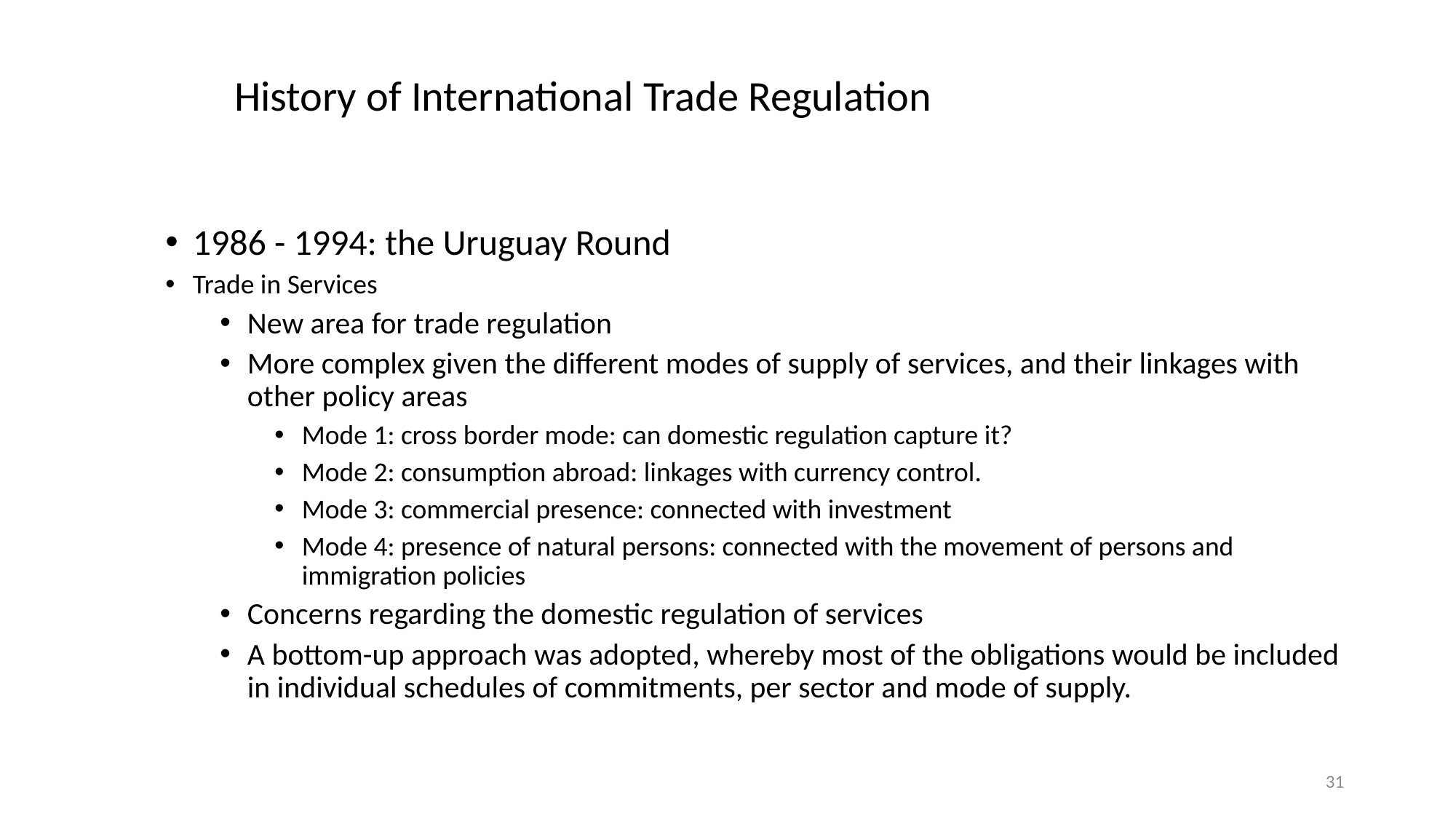

# History of International Trade Regulation
1986 - 1994: the Uruguay Round
Trade in Services
New area for trade regulation
More complex given the different modes of supply of services, and their linkages with other policy areas
Mode 1: cross border mode: can domestic regulation capture it?
Mode 2: consumption abroad: linkages with currency control.
Mode 3: commercial presence: connected with investment
Mode 4: presence of natural persons: connected with the movement of persons and immigration policies
Concerns regarding the domestic regulation of services
A bottom-up approach was adopted, whereby most of the obligations would be included in individual schedules of commitments, per sector and mode of supply.

31